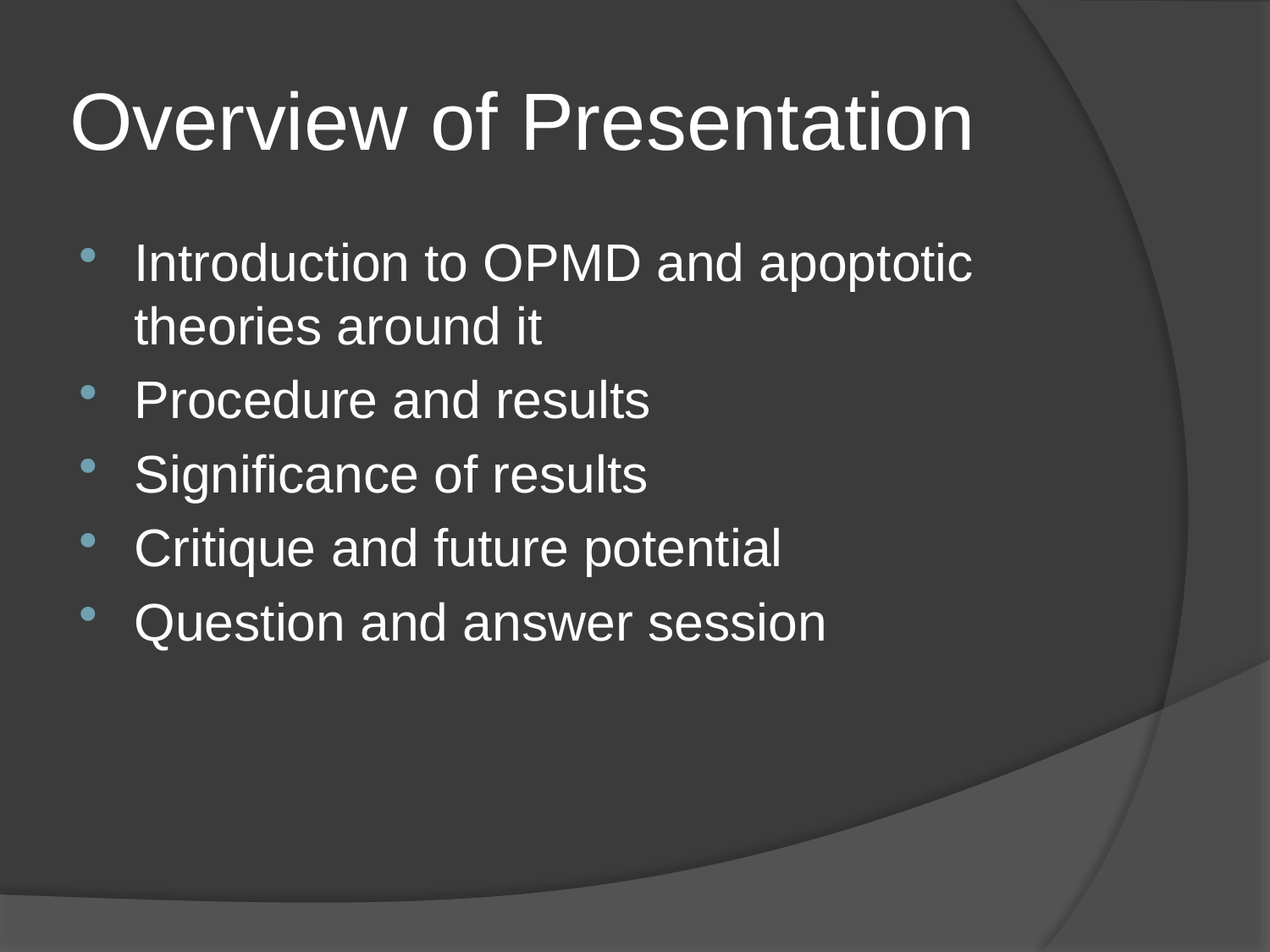

# Overview of Presentation
Introduction to OPMD and apoptotic theories around it
Procedure and results
Significance of results
Critique and future potential
Question and answer session